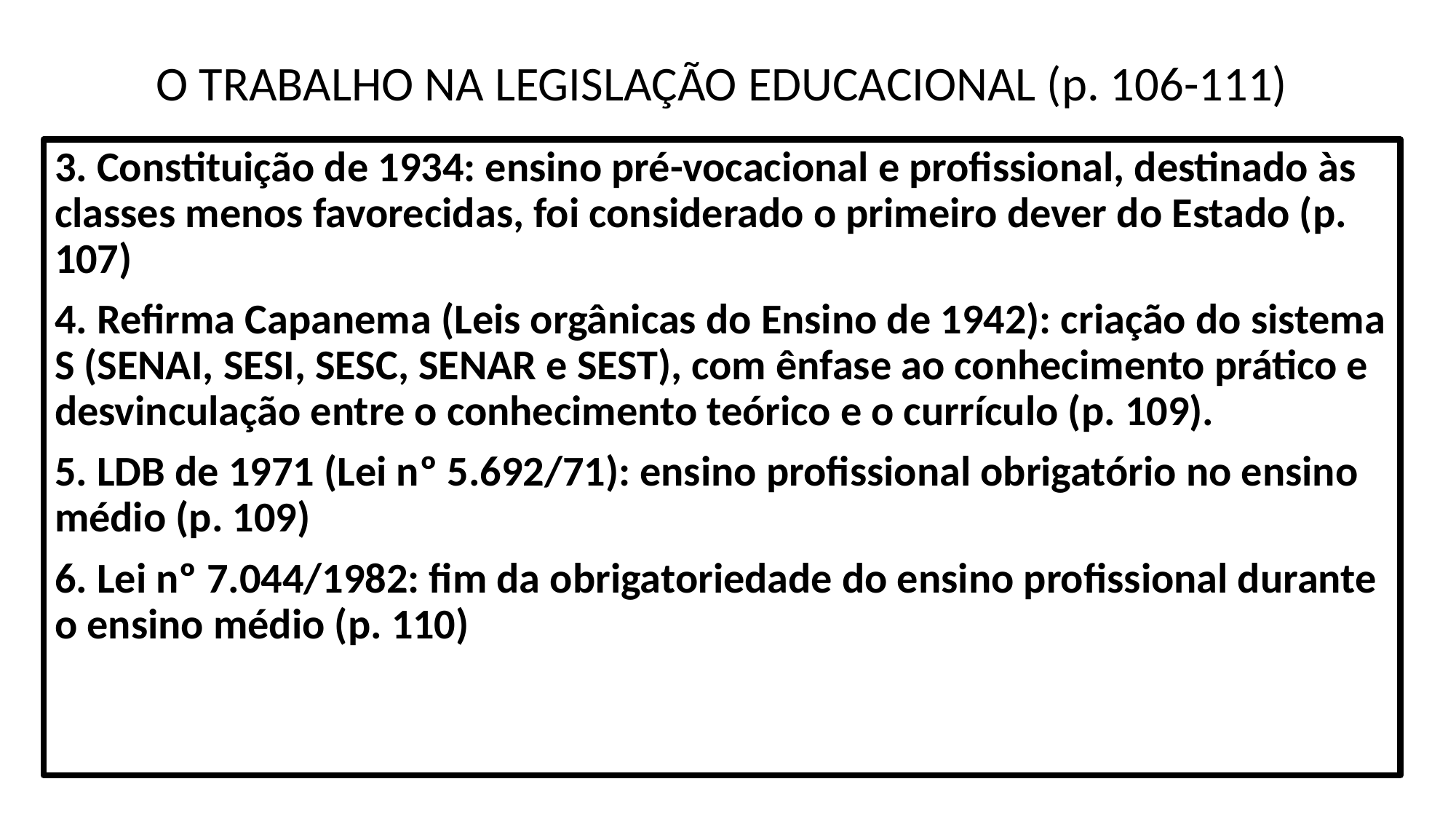

# O TRABALHO NA LEGISLAÇÃO EDUCACIONAL (p. 106-111)
3. Constituição de 1934: ensino pré-vocacional e profissional, destinado às classes menos favorecidas, foi considerado o primeiro dever do Estado (p. 107)
4. Refirma Capanema (Leis orgânicas do Ensino de 1942): criação do sistema S (SENAI, SESI, SESC, SENAR e SEST), com ênfase ao conhecimento prático e desvinculação entre o conhecimento teórico e o currículo (p. 109).
5. LDB de 1971 (Lei nº 5.692/71): ensino profissional obrigatório no ensino médio (p. 109)
6. Lei nº 7.044/1982: fim da obrigatoriedade do ensino profissional durante o ensino médio (p. 110)